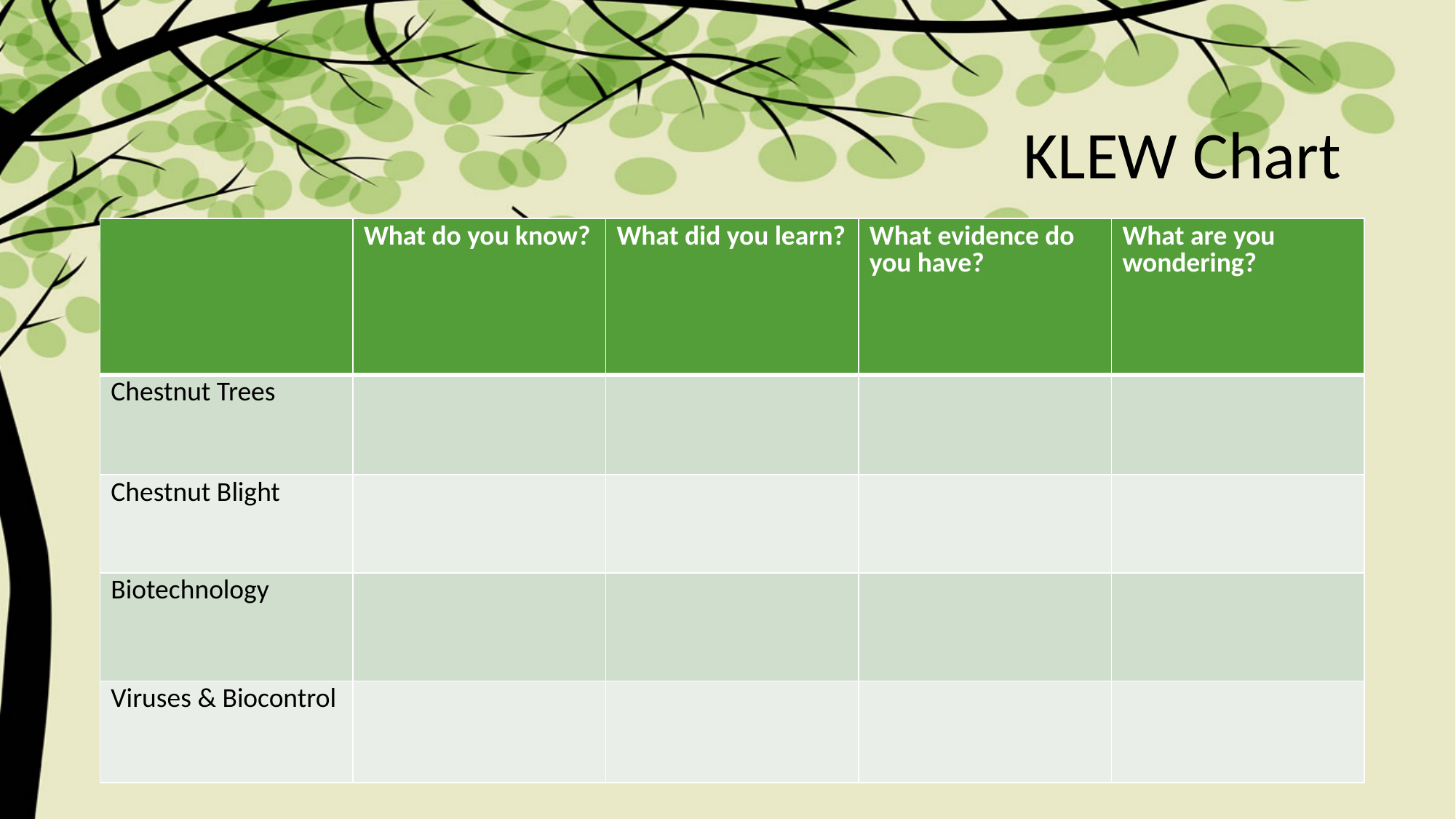

# KLEW Chart
|  | What do you know? | What did you learn? | What evidence do you have? | What are you wondering? |
| --- | --- | --- | --- | --- |
| Chestnut Trees |  |  |  |  |
| Chestnut Blight |  |  |  |  |
| Biotechnology |  |  |  |  |
| Viruses & Biocontrol |  |  |  |  |